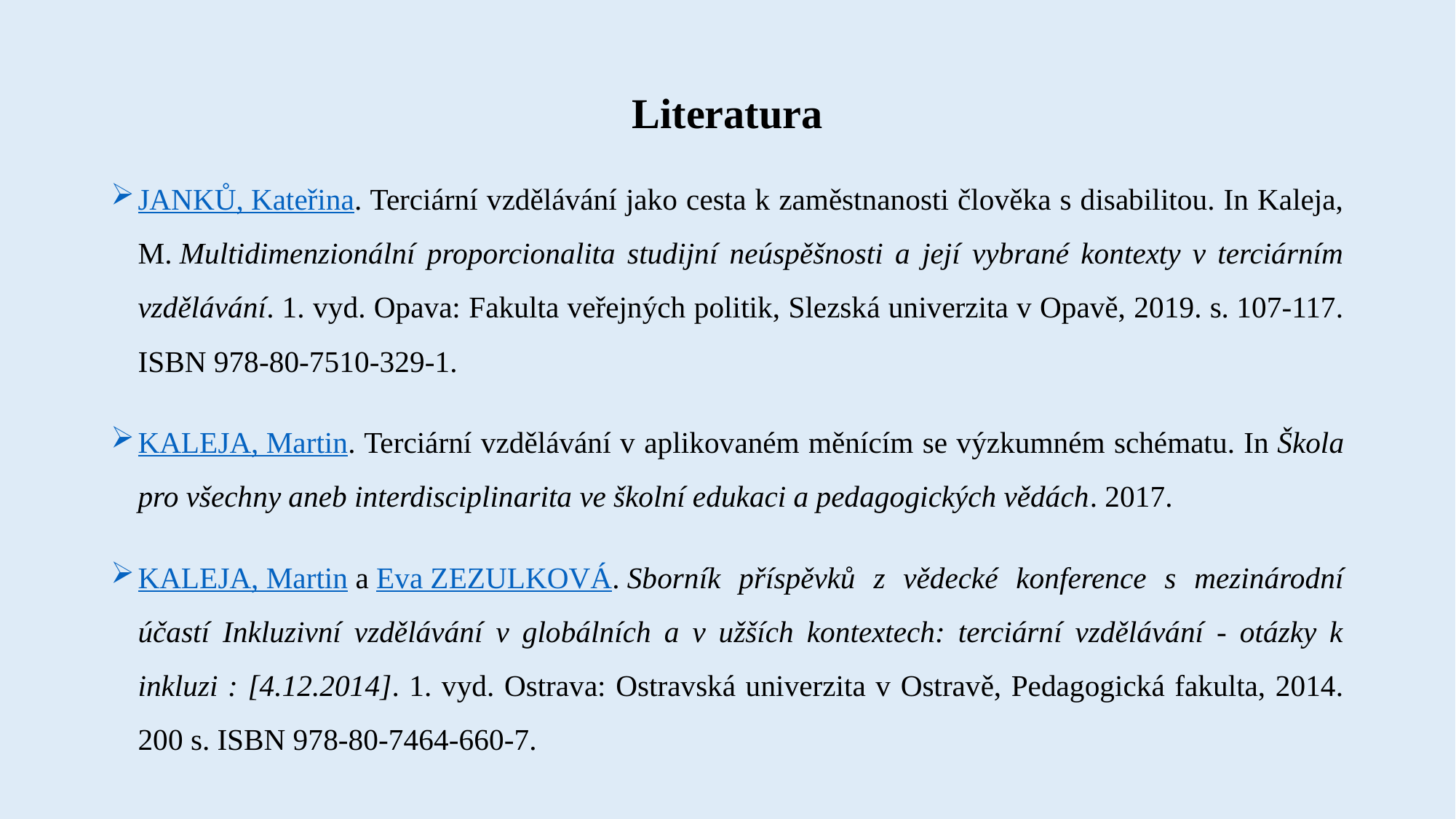

# Literatura
JANKŮ, Kateřina. Terciární vzdělávání jako cesta k zaměstnanosti člověka s disabilitou. In Kaleja, M. Multidimenzionální proporcionalita studijní neúspěšnosti a její vybrané kontexty v terciárním vzdělávání. 1. vyd. Opava: Fakulta veřejných politik, Slezská univerzita v Opavě, 2019. s. 107-117. ISBN 978-80-7510-329-1.
KALEJA, Martin. Terciární vzdělávání v aplikovaném měnícím se výzkumném schématu. In Škola pro všechny aneb interdisciplinarita ve školní edukaci a pedagogických vědách. 2017.
KALEJA, Martin a Eva ZEZULKOVÁ. Sborník příspěvků z vědecké konference s mezinárodní účastí Inkluzivní vzdělávání v globálních a v užších kontextech: terciární vzdělávání - otázky k inkluzi : [4.12.2014]. 1. vyd. Ostrava: Ostravská univerzita v Ostravě, Pedagogická fakulta, 2014. 200 s. ISBN 978-80-7464-660-7.